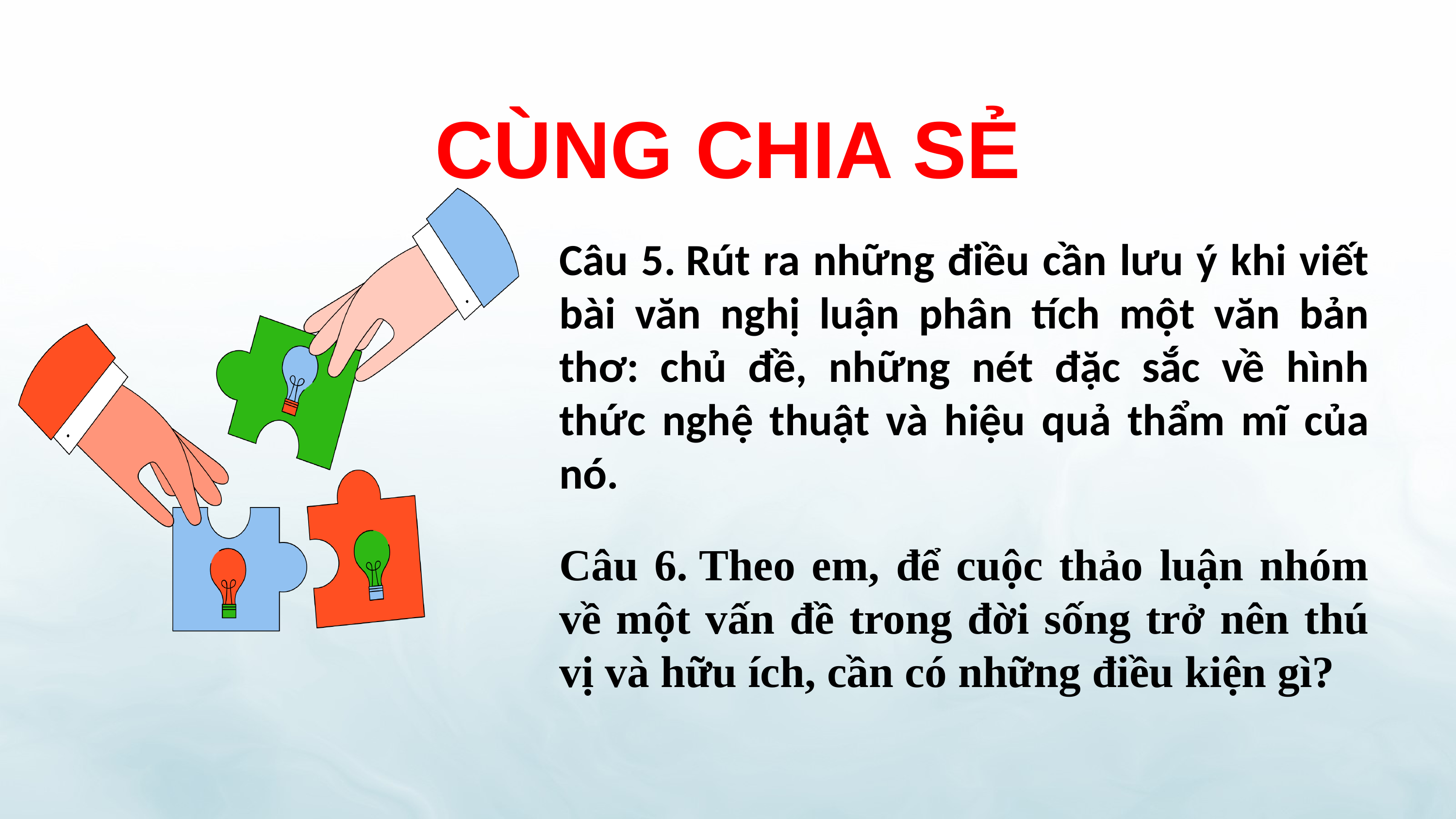

CÙNG CHIA SẺ

Câu 5. Rút ra những điều cần lưu ý khi viết bài văn nghị luận phân tích một văn bản thơ: chủ đề, những nét đặc sắc về hình thức nghệ thuật và hiệu quả thẩm mĩ của nó.
Câu 6. Theo em, để cuộc thảo luận nhóm về một vấn đề trong đời sống trở nên thú vị và hữu ích, cần có những điều kiện gì?